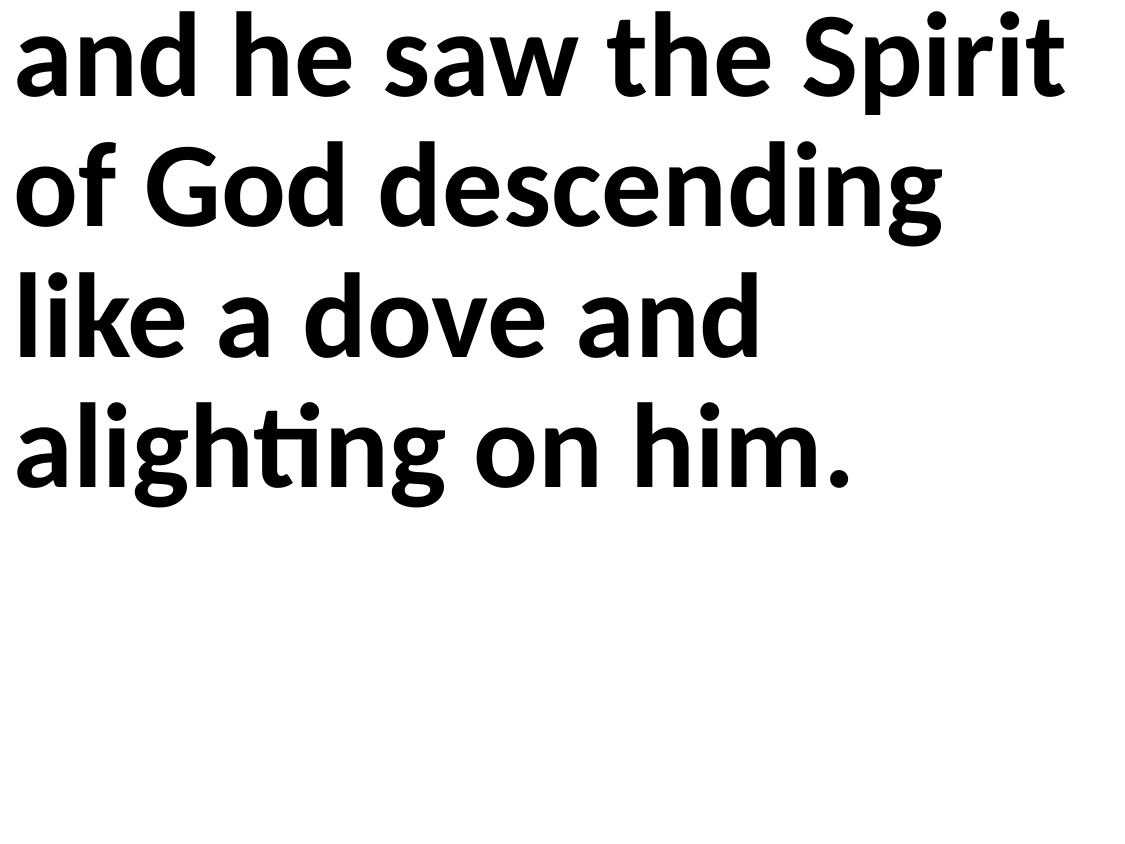

and he saw the Spirit of God descending like a dove and alighting on him.